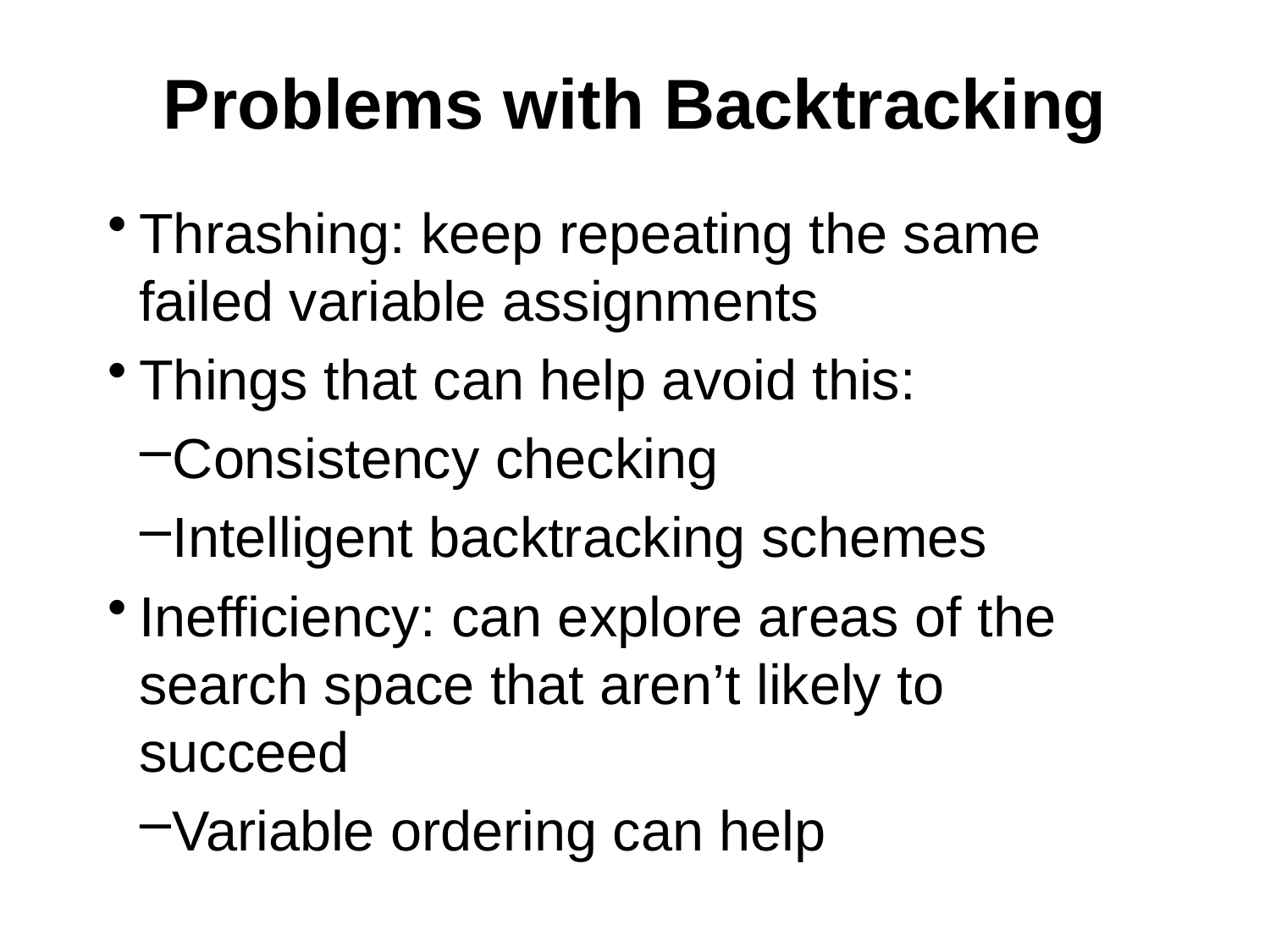

# Problems with Backtracking
Thrashing: keep repeating the same failed variable assignments
Things that can help avoid this:
Consistency checking
Intelligent backtracking schemes
Inefficiency: can explore areas of the search space that aren’t likely to succeed
Variable ordering can help